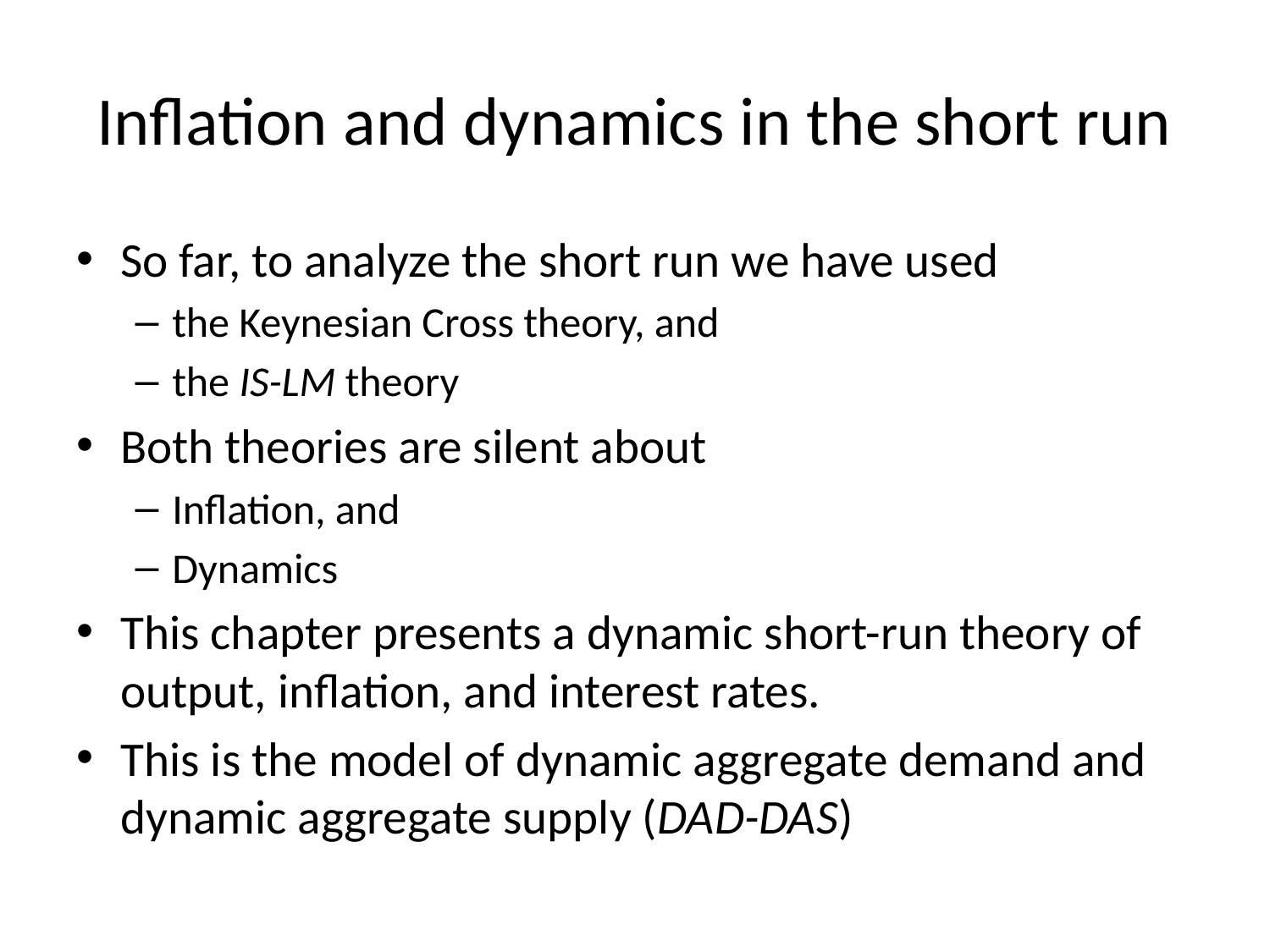

# Inflation and dynamics in the short run
So far, to analyze the short run we have used
the Keynesian Cross theory, and
the IS-LM theory
Both theories are silent about
Inflation, and
Dynamics
This chapter presents a dynamic short-run theory of output, inflation, and interest rates.
This is the model of dynamic aggregate demand and dynamic aggregate supply (DAD-DAS)